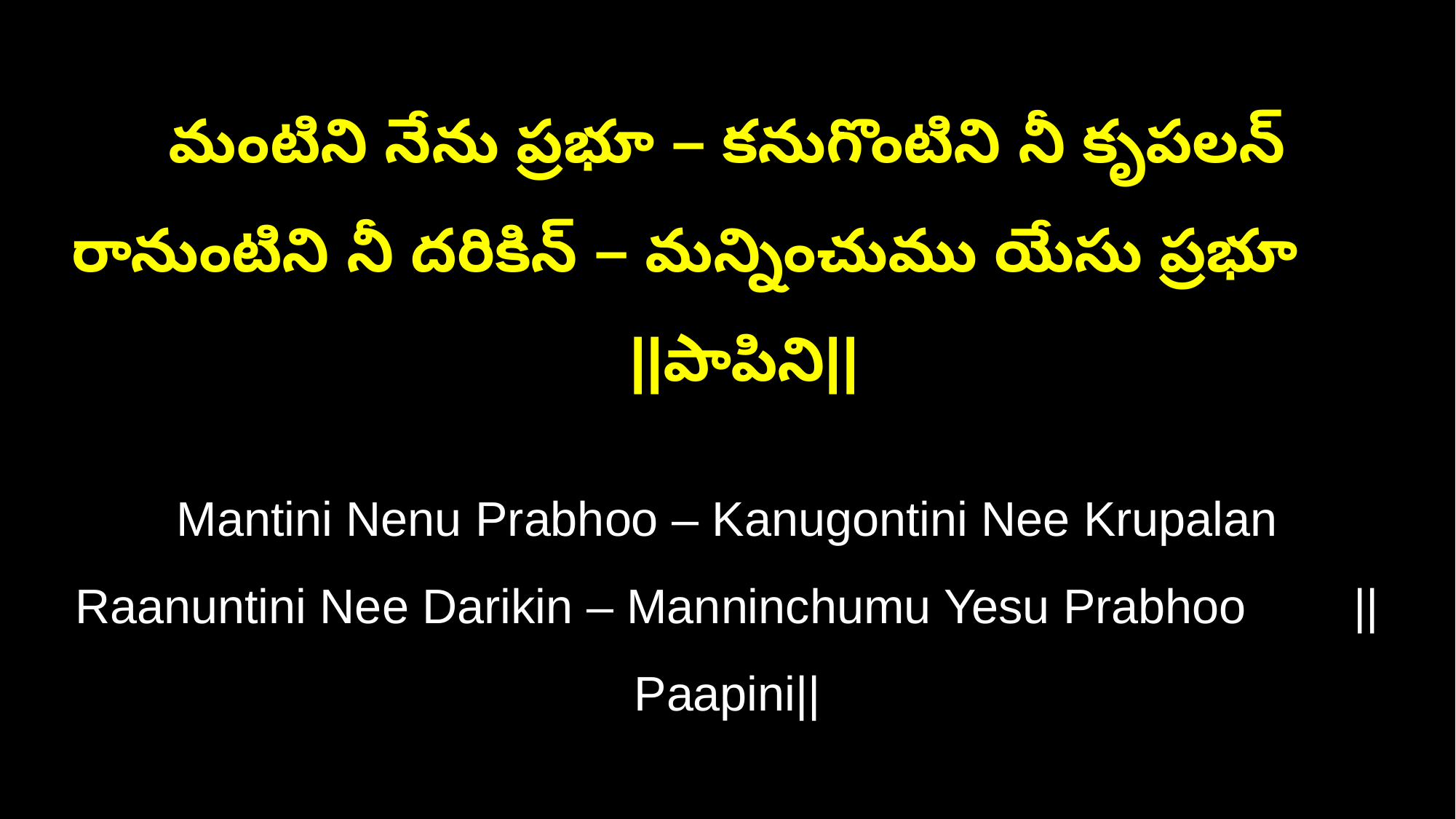

మంటిని నేను ప్రభూ – కనుగొంటిని నీ కృపలన్
రానుంటిని నీ దరికిన్ – మన్నించుము యేసు ప్రభూ        ||పాపిని||
Mantini Nenu Prabhoo – Kanugontini Nee Krupalan
Raanuntini Nee Darikin – Manninchumu Yesu Prabhoo        ||Paapini||